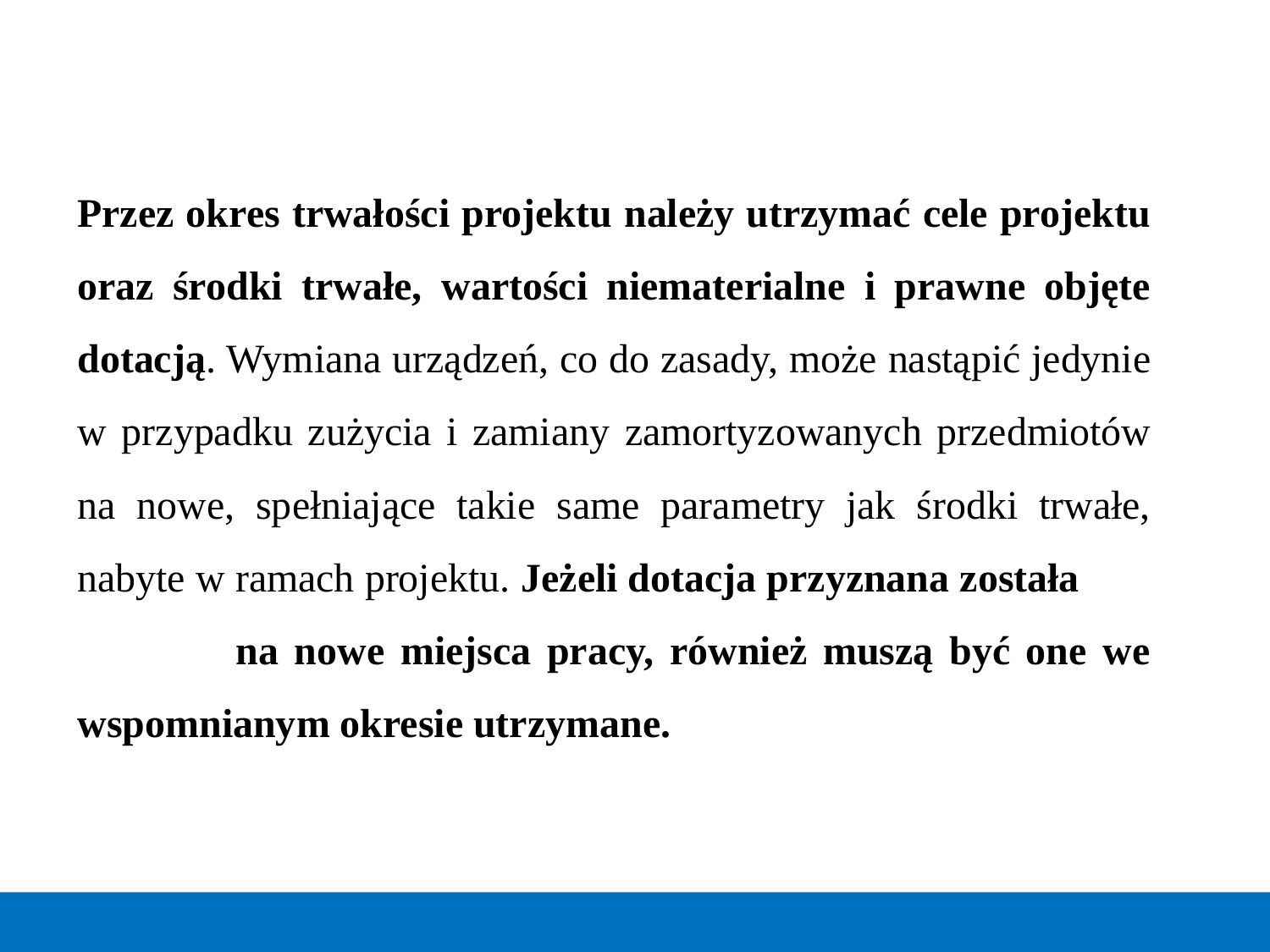

Przez okres trwałości projektu należy utrzymać cele projektu oraz środki trwałe, wartości niematerialne i prawne objęte dotacją. Wymiana urządzeń, co do zasady, może nastąpić jedynie w przypadku zużycia i zamiany zamortyzowanych przedmiotów na nowe, spełniające takie same parametry jak środki trwałe, nabyte w ramach projektu. Jeżeli dotacja przyznana została                  na nowe miejsca pracy, również muszą być one we wspomnianym okresie utrzymane.